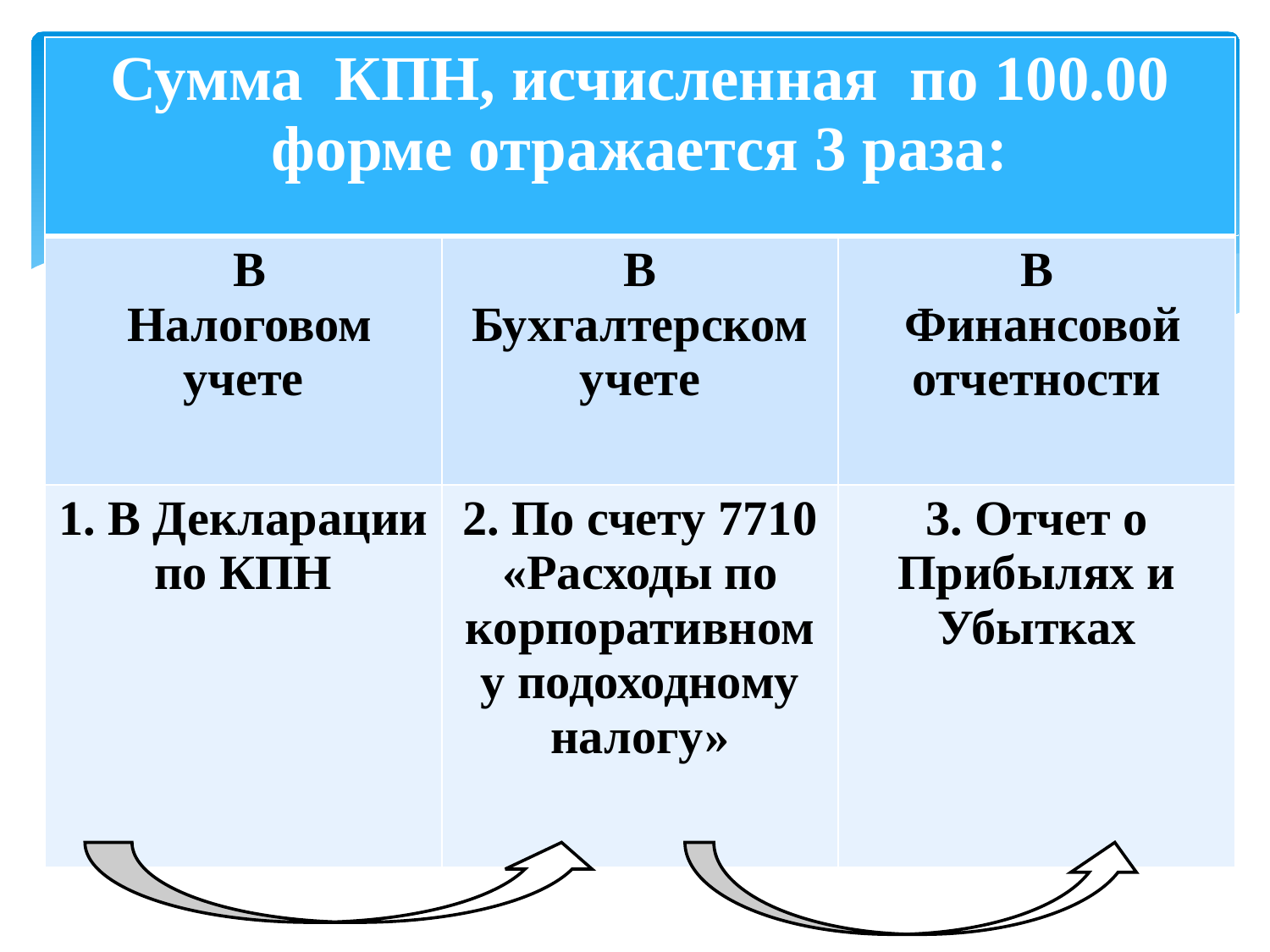

| Сумма КПН, исчисленная по 100.00 форме отражается 3 раза: |  |  |
| --- | --- | --- |
| В Налоговом учете | В Бухгалтерском учете | В Финансовой отчетности |
| 1. В Декларации по КПН | 2. По счету 7710 «Расходы по корпоративному подоходному налогу» | 3. Отчет о Прибылях и Убытках |
#